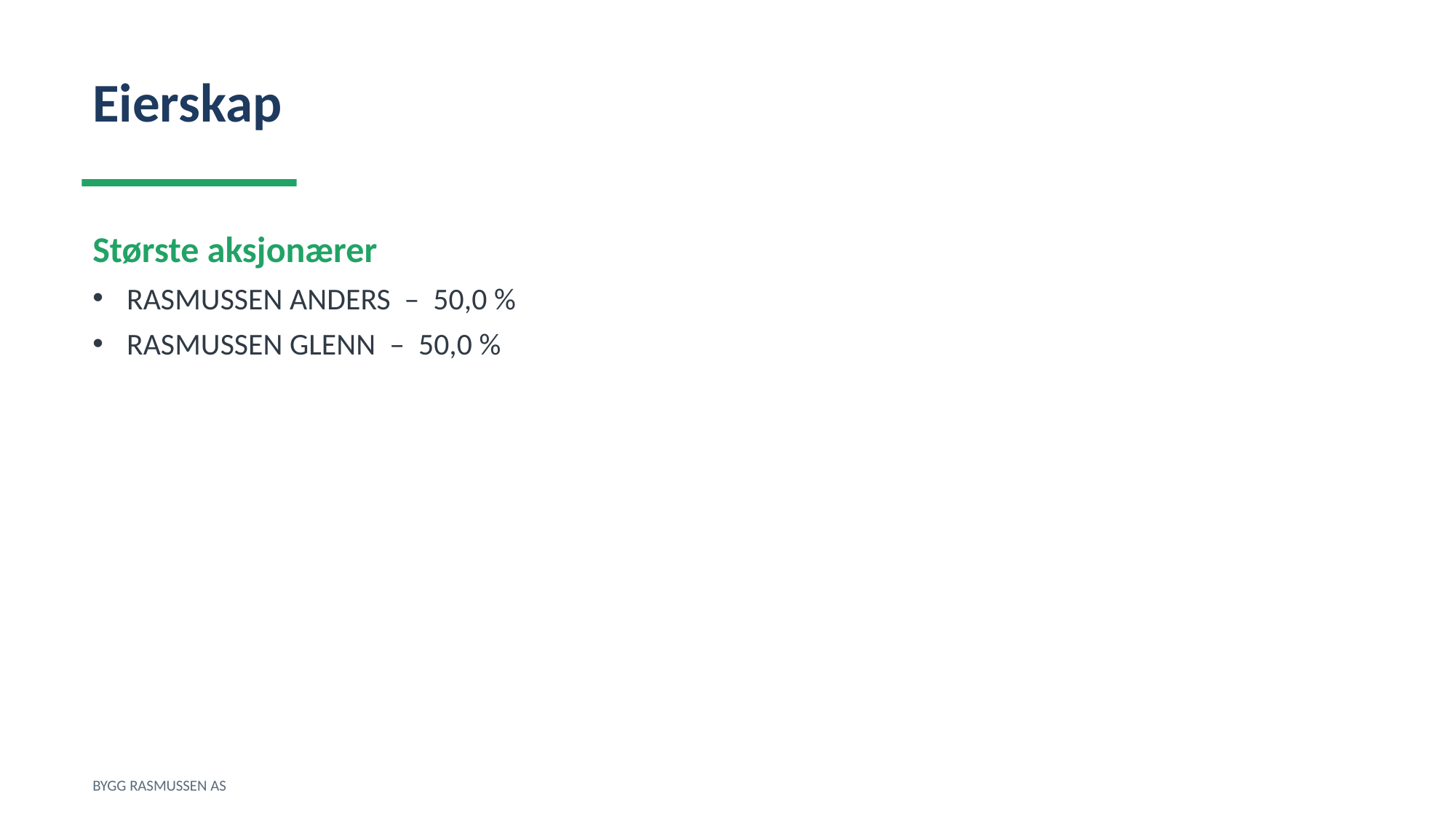

Eierskap

Største aksjonærer
RASMUSSEN ANDERS  –  50,0 %
RASMUSSEN GLENN  –  50,0 %
BYGG RASMUSSEN AS